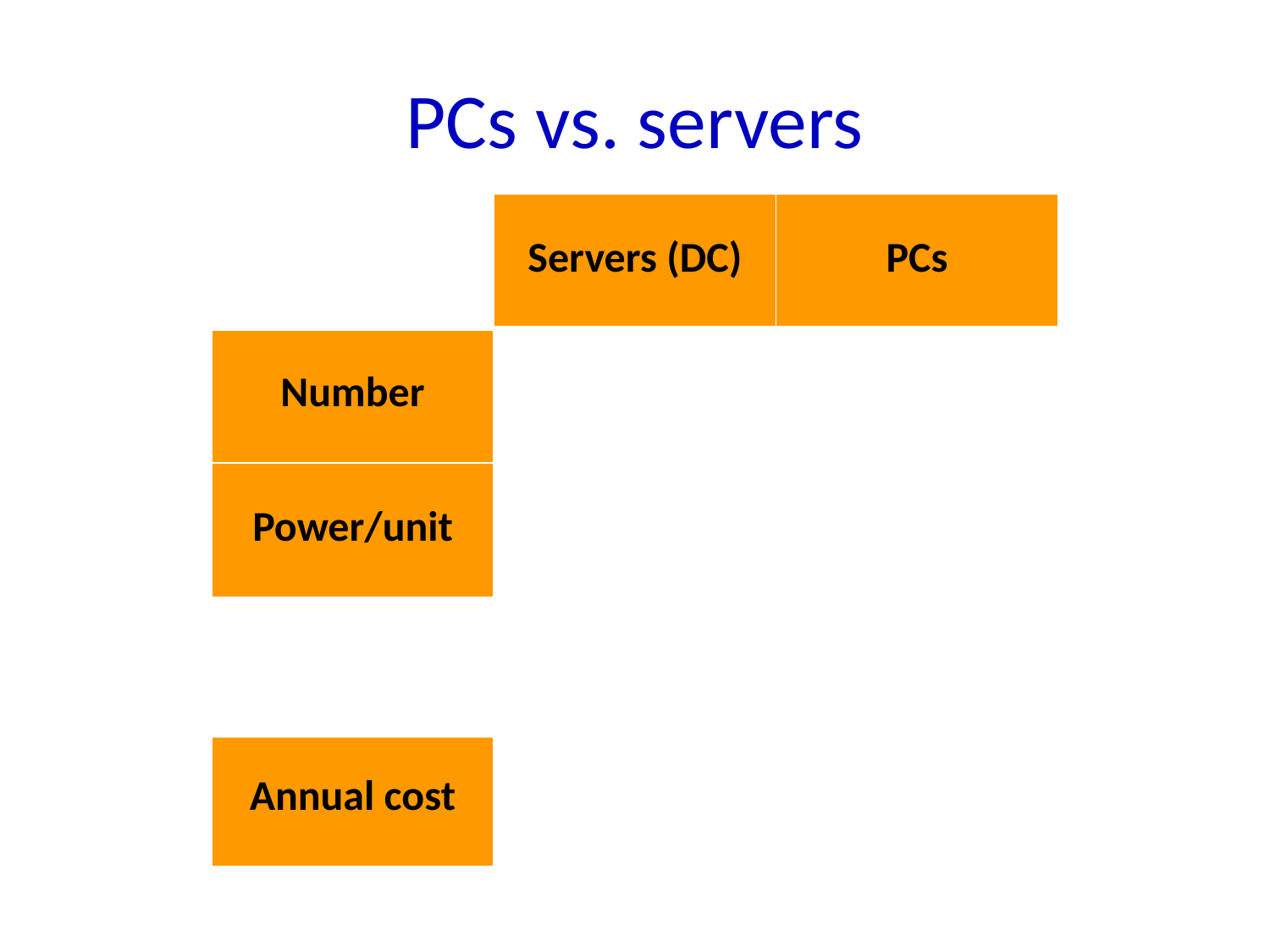

PCs vs. servers
|  | Servers (DC) | PCs |
| --- | --- | --- |
| Number | 50 M | 1 B |
| Power/unit | 300W | 70W |
| Usage/day | 24 | 8 |
| Annual cost | $9.2 B | $14.3 B |